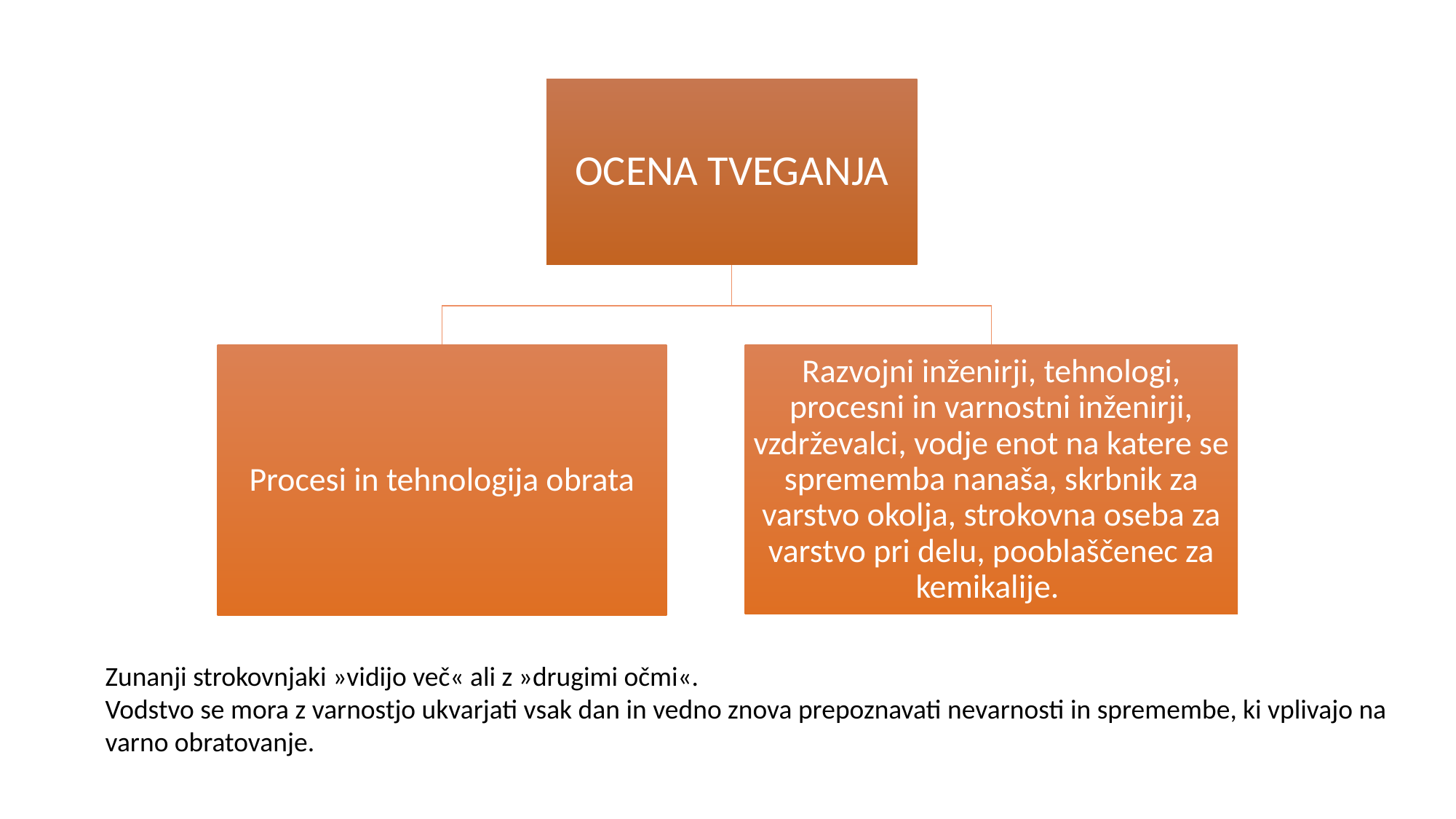

OCENA TVEGANJA
Procesi in tehnologija obrata
Razvojni inženirji, tehnologi, procesni in varnostni inženirji, vzdrževalci, vodje enot na katere se sprememba nanaša, skrbnik za varstvo okolja, strokovna oseba za varstvo pri delu, pooblaščenec za kemikalije.
Zunanji strokovnjaki »vidijo več« ali z »drugimi očmi«.
Vodstvo se mora z varnostjo ukvarjati vsak dan in vedno znova prepoznavati nevarnosti in spremembe, ki vplivajo na varno obratovanje.